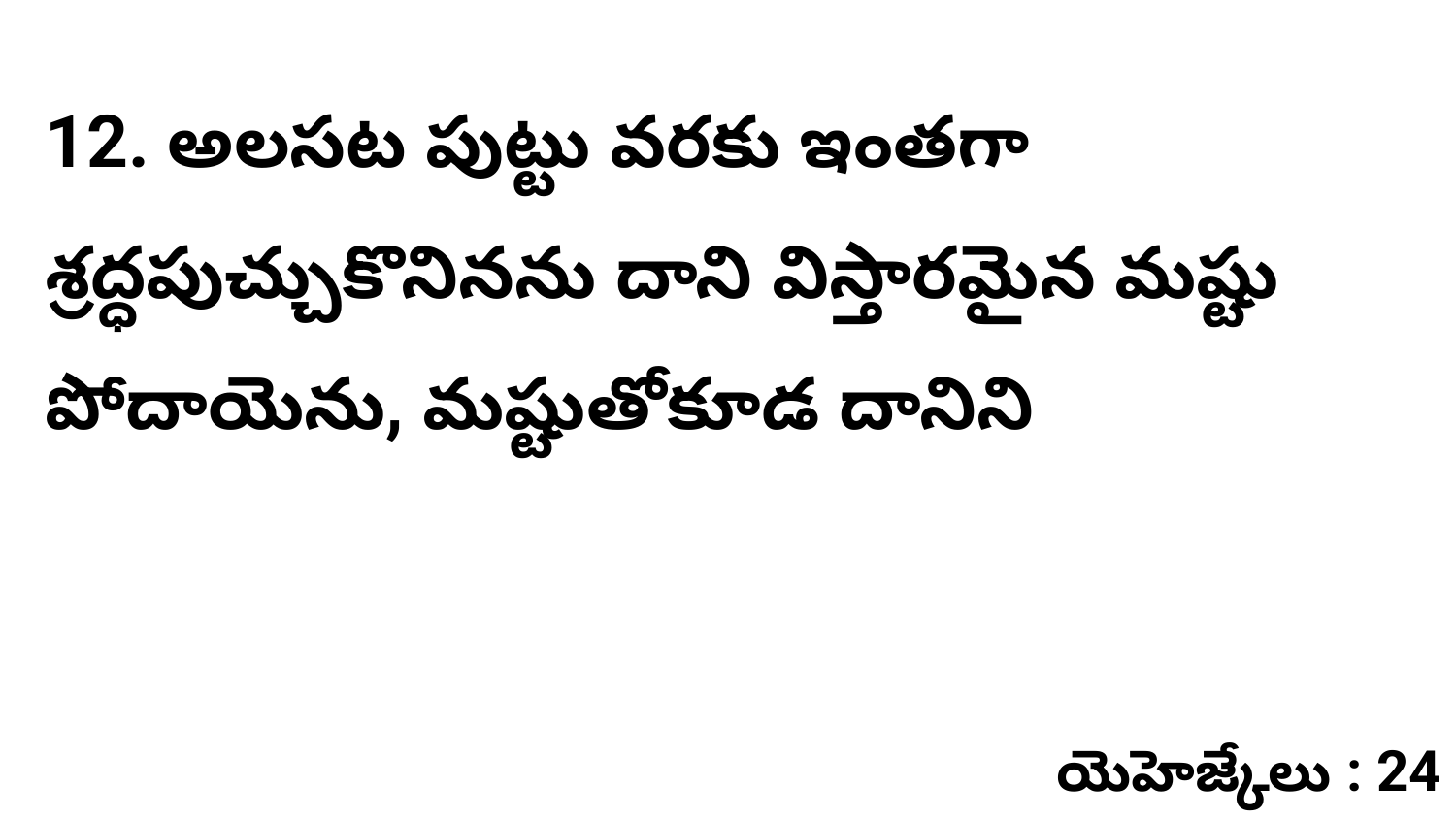

12. అలసట పుట్టు వరకు ఇంతగా శ్రద్ధపుచ్చుకొనినను దాని విస్తారమైన మష్టు పోదాయెను, మష్టుతోకూడ దానిని
యెహెజ్కేలు : 24